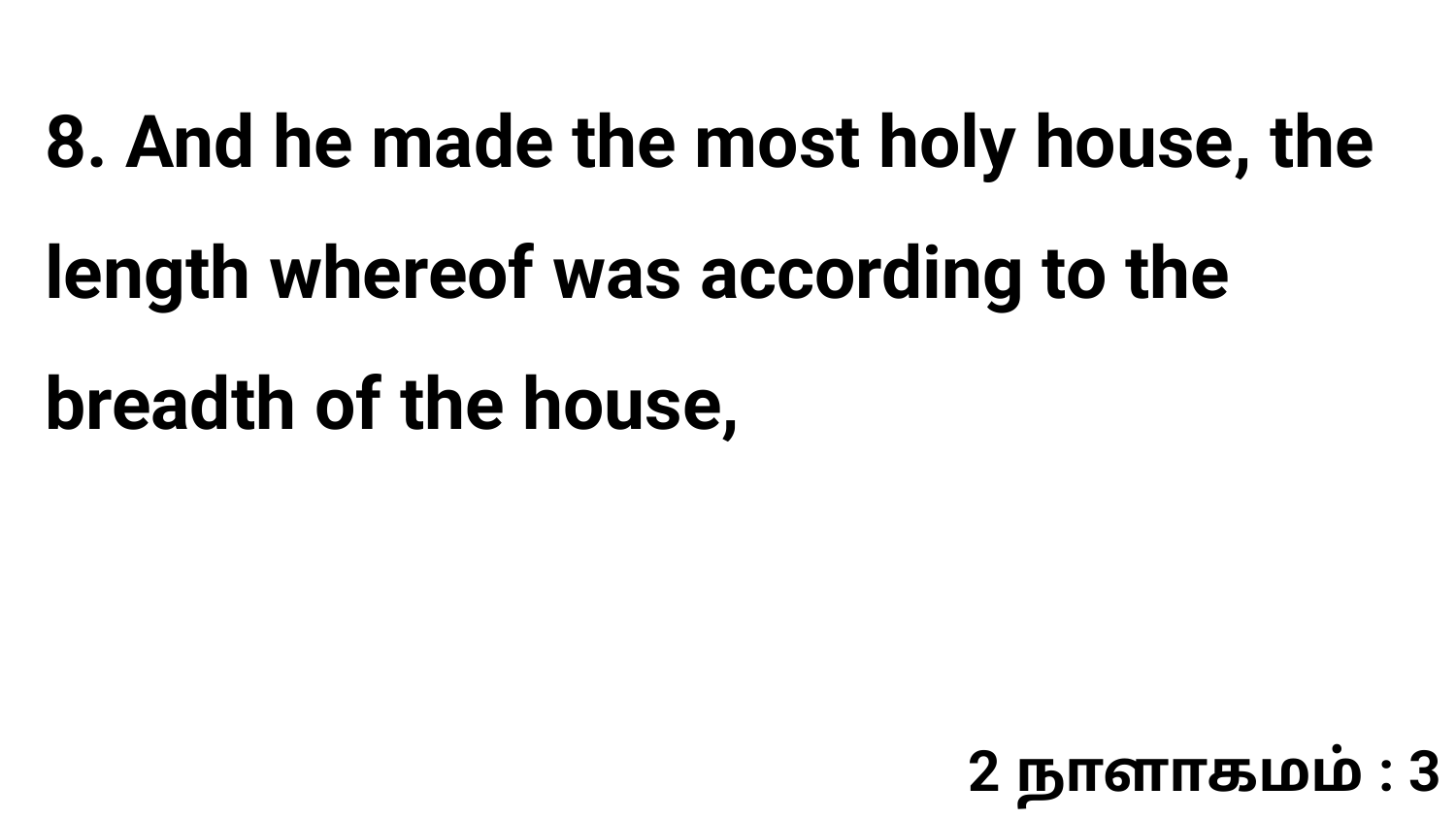

8. And he made the most holy house, the length whereof was according to the breadth of the house,
2 நாளாகமம் : 3